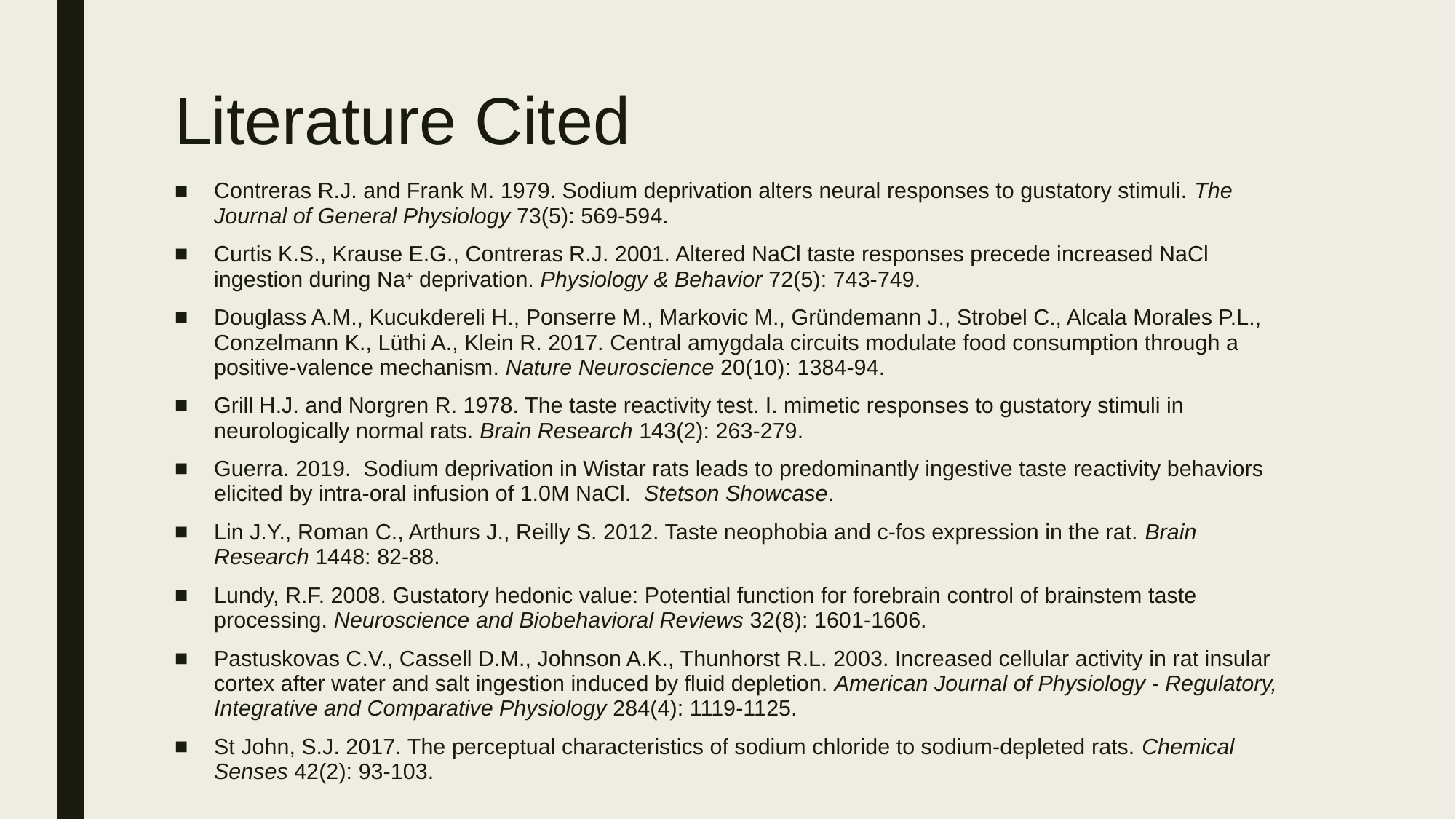

# Literature Cited
Contreras R.J. and Frank M. 1979. Sodium deprivation alters neural responses to gustatory stimuli. The Journal of General Physiology 73(5): 569-594.
Curtis K.S., Krause E.G., Contreras R.J. 2001. Altered NaCl taste responses precede increased NaCl ingestion during Na+ deprivation. Physiology & Behavior 72(5): 743-749.
Douglass A.M., Kucukdereli H., Ponserre M., Markovic M., Gründemann J., Strobel C., Alcala Morales P.L., Conzelmann K., Lüthi A., Klein R. 2017. Central amygdala circuits modulate food consumption through a positive-valence mechanism. Nature Neuroscience 20(10): 1384-94.
Grill H.J. and Norgren R. 1978. The taste reactivity test. I. mimetic responses to gustatory stimuli in neurologically normal rats. Brain Research 143(2): 263-279.
Guerra. 2019.  Sodium deprivation in Wistar rats leads to predominantly ingestive taste reactivity behaviors elicited by intra-oral infusion of 1.0M NaCl.  Stetson Showcase.
Lin J.Y., Roman C., Arthurs J., Reilly S. 2012. Taste neophobia and c-fos expression in the rat. Brain Research 1448: 82-88.
Lundy, R.F. 2008. Gustatory hedonic value: Potential function for forebrain control of brainstem taste processing. Neuroscience and Biobehavioral Reviews 32(8): 1601-1606.
Pastuskovas C.V., Cassell D.M., Johnson A.K., Thunhorst R.L. 2003. Increased cellular activity in rat insular cortex after water and salt ingestion induced by fluid depletion. American Journal of Physiology - Regulatory, Integrative and Comparative Physiology 284(4): 1119-1125.
St John, S.J. 2017. The perceptual characteristics of sodium chloride to sodium-depleted rats. Chemical Senses 42(2): 93-103.